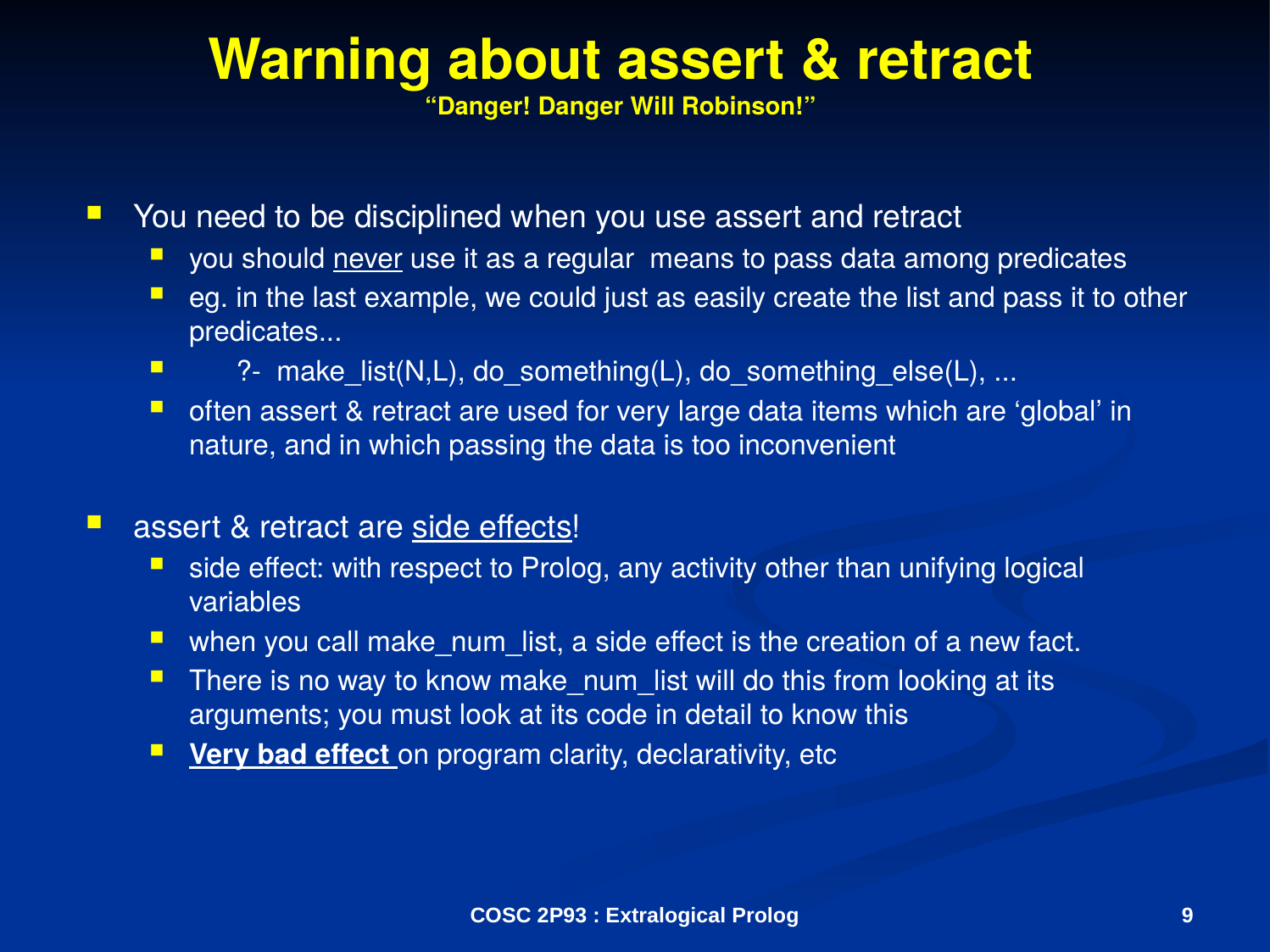

# Warning about assert & retract “Danger! Danger Will Robinson!”
You need to be disciplined when you use assert and retract
you should never use it as a regular  means to pass data among predicates
eg. in the last example, we could just as easily create the list and pass it to other predicates...
      ?-  make_list(N,L), do_something(L), do_something_else(L), ...
often assert & retract are used for very large data items which are ‘global’ in nature, and in which passing the data is too inconvenient

assert & retract are side effects!
side effect: with respect to Prolog, any activity other than unifying logical variables
when you call make_num_list, a side effect is the creation of a new fact.
There is no way to know make_num_list will do this from looking at its arguments; you must look at its code in detail to know this
Very bad effect on program clarity, declarativity, etc
COSC 2P93 : Extralogical Prolog
9